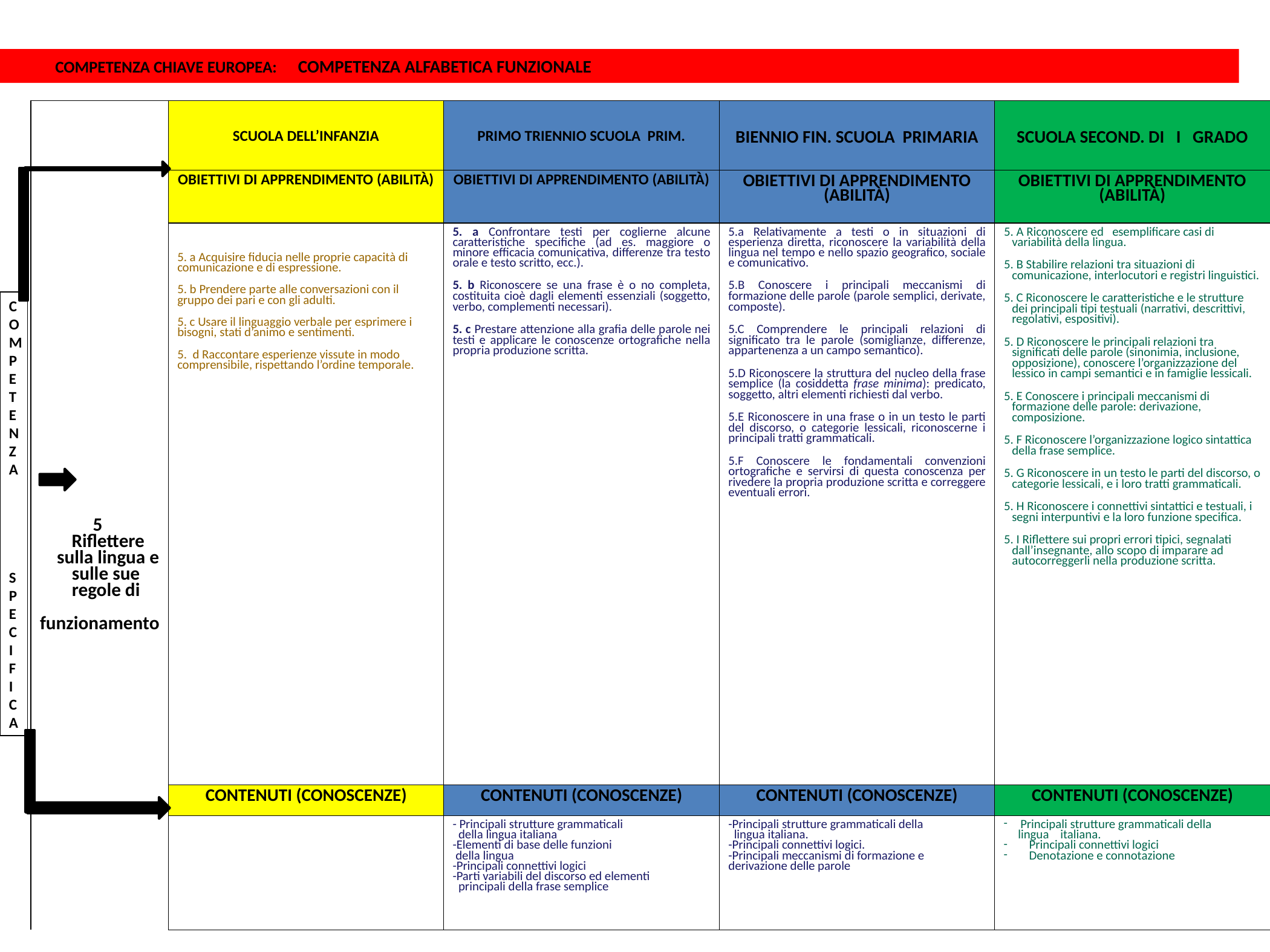

COMPETENZA CHIAVE EUROPEA:      COMPETENZA ALFABETICA FUNZIONALE
|  | SCUOLA DELL’INFANZIA | PRIMO TRIENNIO SCUOLA PRIM. | BIENNIO FIN. SCUOLA PRIMARIA | SCUOLA SECOND. DI I GRADO |
| --- | --- | --- | --- | --- |
|  | OBIETTIVI DI APPRENDIMENTO (ABILITÀ) | OBIETTIVI DI APPRENDIMENTO (ABILITÀ) | OBIETTIVI DI APPRENDIMENTO (ABILITÀ) | OBIETTIVI DI APPRENDIMENTO (ABILITÀ) |
| 5 Riflettere sulla lingua e sulle sue regole di funzionamento | 5. a Acquisire fiducia nelle proprie capacità di comunicazione e di espressione. 5. b Prendere parte alle conversazioni con il gruppo dei pari e con gli adulti. 5. c Usare il linguaggio verbale per esprimere i bisogni, stati d’animo e sentimenti. 5. d Raccontare esperienze vissute in modo comprensibile, rispettando l’ordine temporale. | 5. a Confrontare testi per coglierne alcune caratteristiche specifiche (ad es. maggiore o minore efficacia comunicativa, differenze tra testo orale e testo scritto, ecc.). 5. b Riconoscere se una frase è o no completa, costituita cioè dagli elementi essenziali (soggetto, verbo, complementi necessari). 5. c Prestare attenzione alla grafia delle parole nei testi e applicare le conoscenze ortografiche nella propria produzione scritta. | 5.a Relativamente a testi o in situazioni di esperienza diretta, riconoscere la variabilità della lingua nel tempo e nello spazio geografico, sociale e comunicativo. 5.B Conoscere i principali meccanismi di formazione delle parole (parole semplici, derivate, composte). 5.C Comprendere le principali relazioni di significato tra le parole (somiglianze, differenze, appartenenza a un campo semantico). 5.D Riconoscere la struttura del nucleo della frase semplice (la cosiddetta frase minima): predicato, soggetto, altri elementi richiesti dal verbo. 5.E Riconoscere in una frase o in un testo le parti del discorso, o categorie lessicali, riconoscerne i principali tratti grammaticali. 5.F Conoscere le fondamentali convenzioni ortografiche e servirsi di questa conoscenza per rivedere la propria produzione scritta e correggere eventuali errori. | 5. A Riconoscere ed esemplificare casi di variabilità della lingua. 5. B Stabilire relazioni tra situazioni di comunicazione, interlocutori e registri linguistici. 5. C Riconoscere le caratteristiche e le strutture dei principali tipi testuali (narrativi, descrittivi, regolativi, espositivi). 5. D Riconoscere le principali relazioni tra significati delle parole (sinonimia, inclusione, opposizione), conoscere l’organizzazione del lessico in campi semantici e in famiglie lessicali. 5. E Conoscere i principali meccanismi di formazione delle parole: derivazione, composizione. 5. F Riconoscere l’organizzazione logico sintattica della frase semplice. 5. G Riconoscere in un testo le parti del discorso, o categorie lessicali, e i loro tratti grammaticali. 5. H Riconoscere i connettivi sintattici e testuali, i segni interpuntivi e la loro funzione specifica. 5. I Riflettere sui propri errori tipici, segnalati dall’insegnante, allo scopo di imparare ad autocorreggerli nella produzione scritta. |
|  | CONTENUTI (CONOSCENZE) | CONTENUTI (CONOSCENZE) | CONTENUTI (CONOSCENZE) | CONTENUTI (CONOSCENZE) |
|  |  | - Principali strutture grammaticali della lingua italiana -Elementi di base delle funzioni della lingua -Principali connettivi logici -Parti variabili del discorso ed elementi principali della frase semplice | -Principali strutture grammaticali della lingua italiana. -Principali connettivi logici. -Principali meccanismi di formazione e derivazione delle parole | Principali strutture grammaticali della lingua italiana. Principali connettivi logici Denotazione e connotazione |

COMPETENZA

SPECIFICA